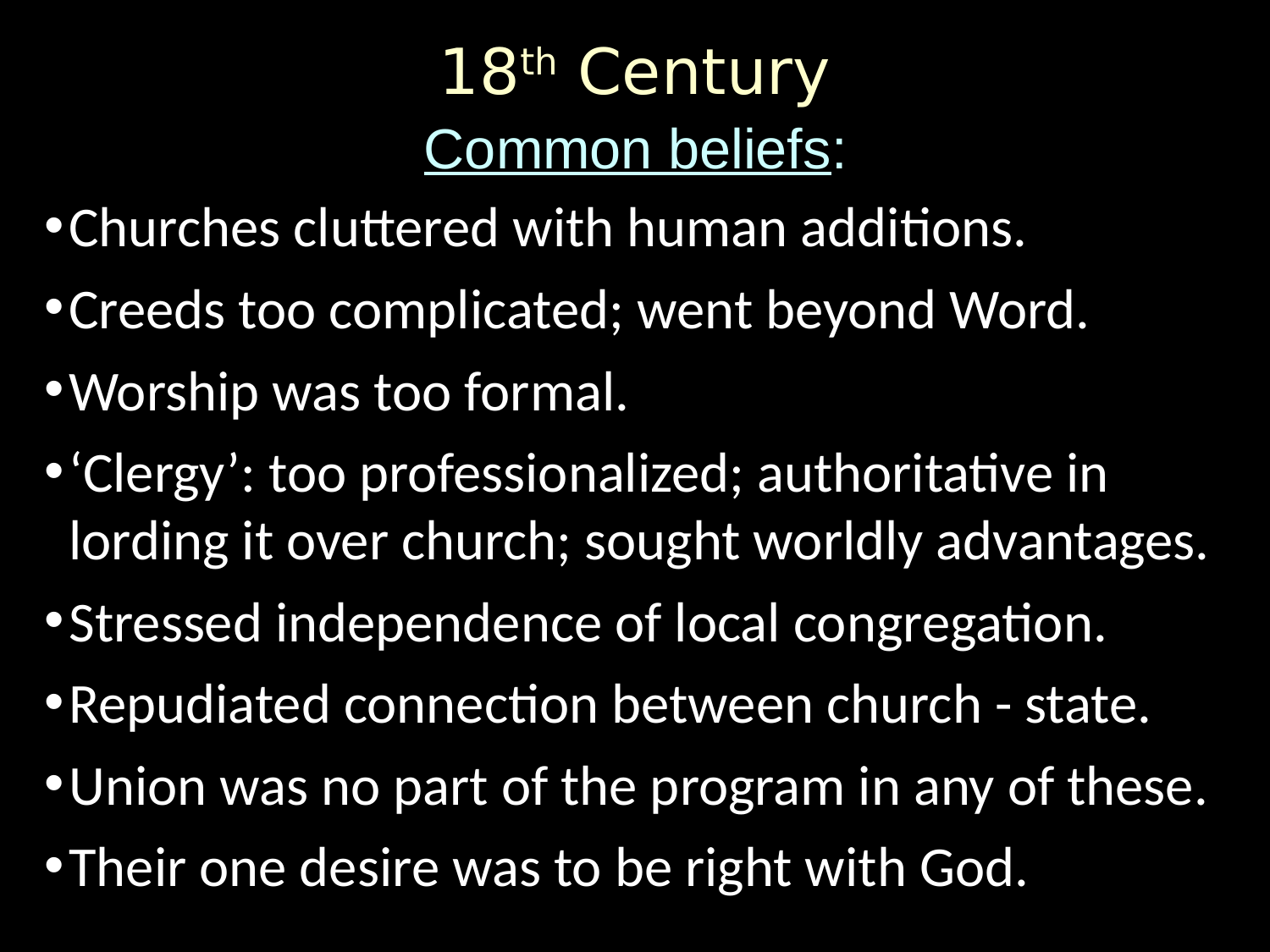

18th Century
Common beliefs:
Churches cluttered with human additions.
Creeds too complicated; went beyond Word.
Worship was too formal.
‘Clergy’: too professionalized; authoritative in lording it over church; sought worldly advantages.
Stressed independence of local congregation.
Repudiated connection between church - state.
Union was no part of the program in any of these.
Their one desire was to be right with God.